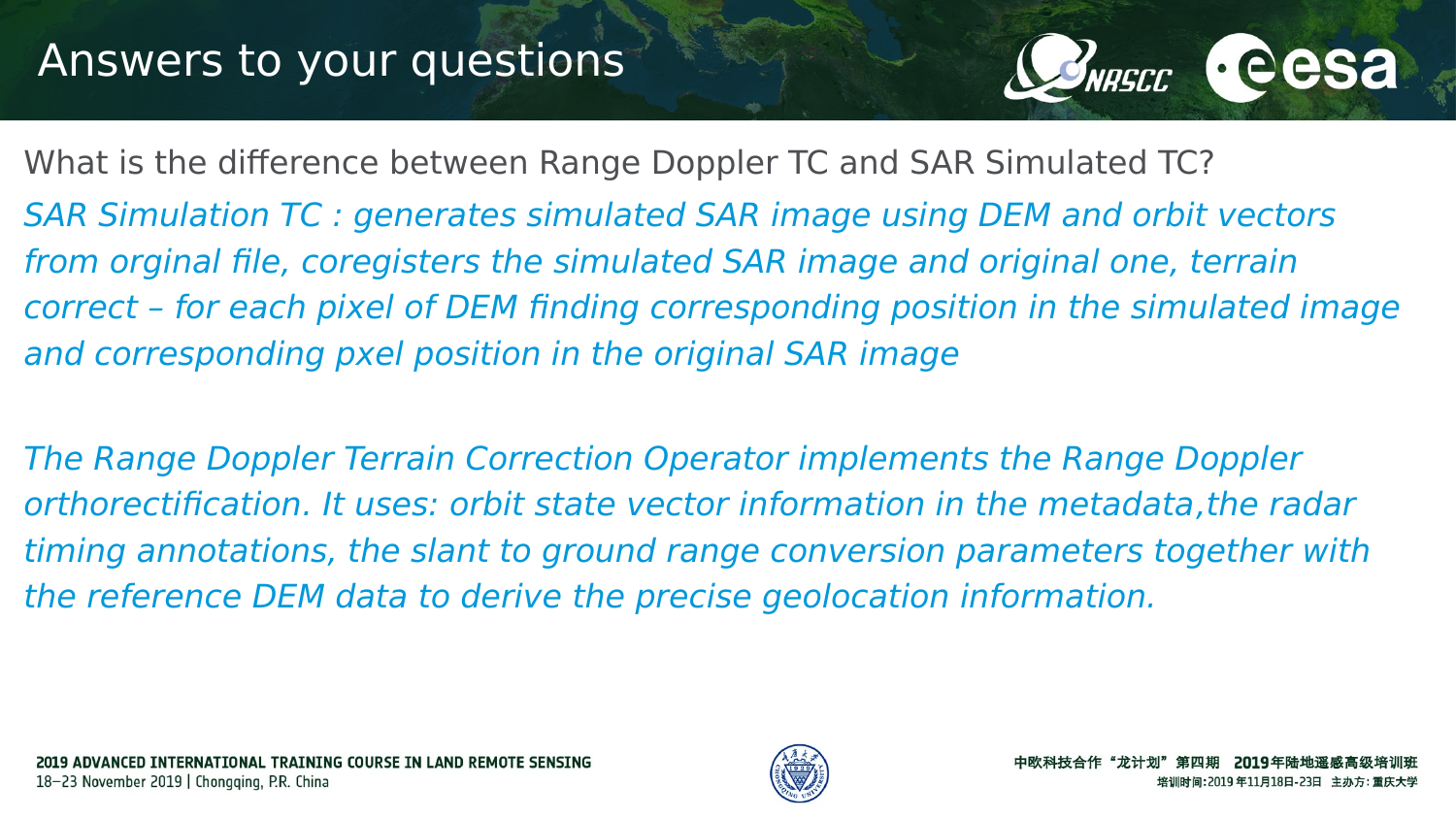

# Answers to your questions
What is the difference between Range Doppler TC and SAR Simulated TC?
SAR Simulation TC : generates simulated SAR image using DEM and orbit vectors from orginal file, coregisters the simulated SAR image and original one, terrain correct – for each pixel of DEM finding corresponding position in the simulated image and corresponding pxel position in the original SAR image

The Range Doppler Terrain Correction Operator implements the Range Doppler orthorectification. It uses: orbit state vector information in the metadata,the radar timing annotations, the slant to ground range conversion parameters together with the reference DEM data to derive the precise geolocation information.